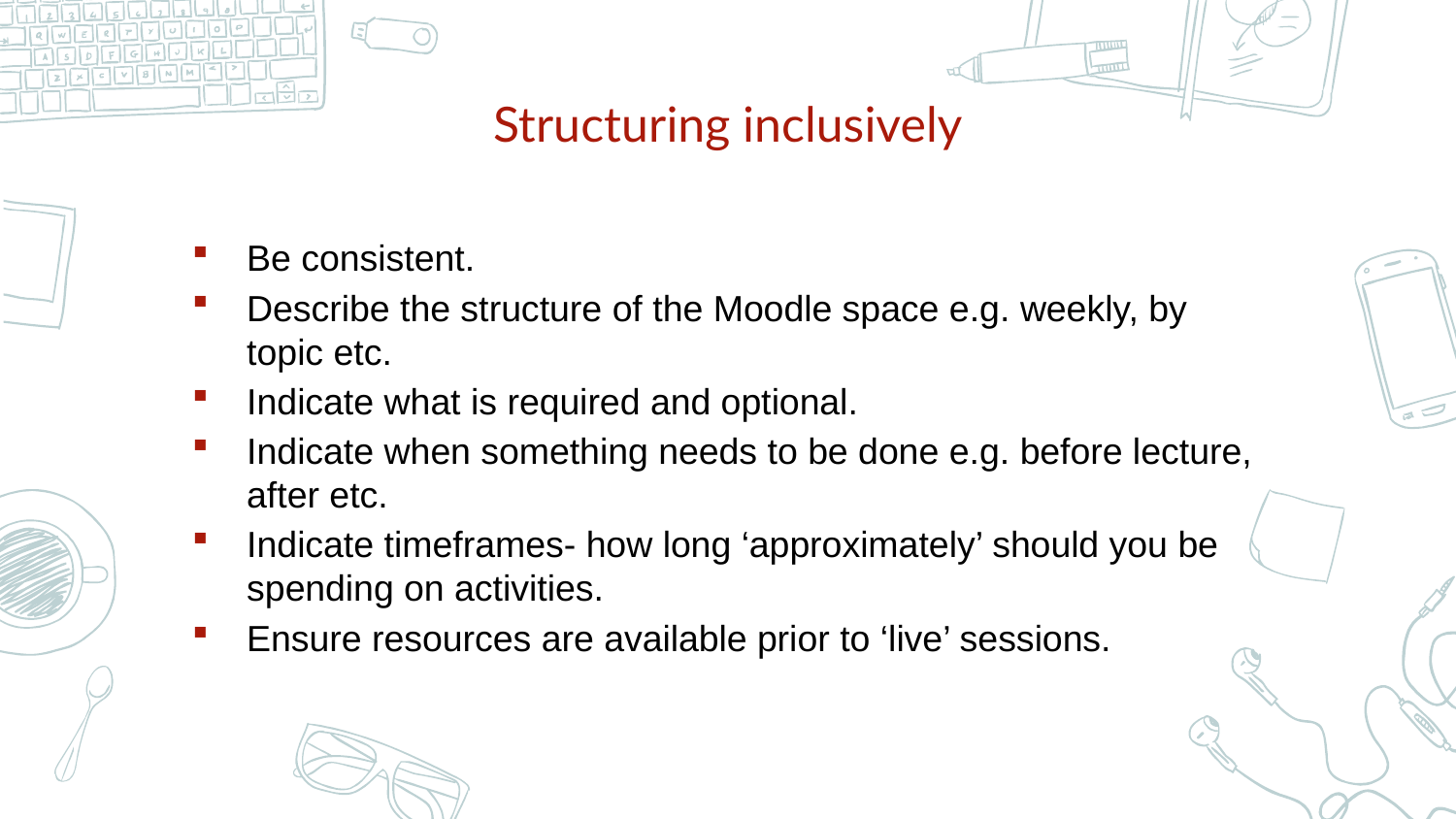

# Structuring inclusively
Be consistent.
Describe the structure of the Moodle space e.g. weekly, by topic etc.
Indicate what is required and optional.
Indicate when something needs to be done e.g. before lecture, after etc.
Indicate timeframes- how long ‘approximately’ should you be spending on activities.
Ensure resources are available prior to ‘live’ sessions.